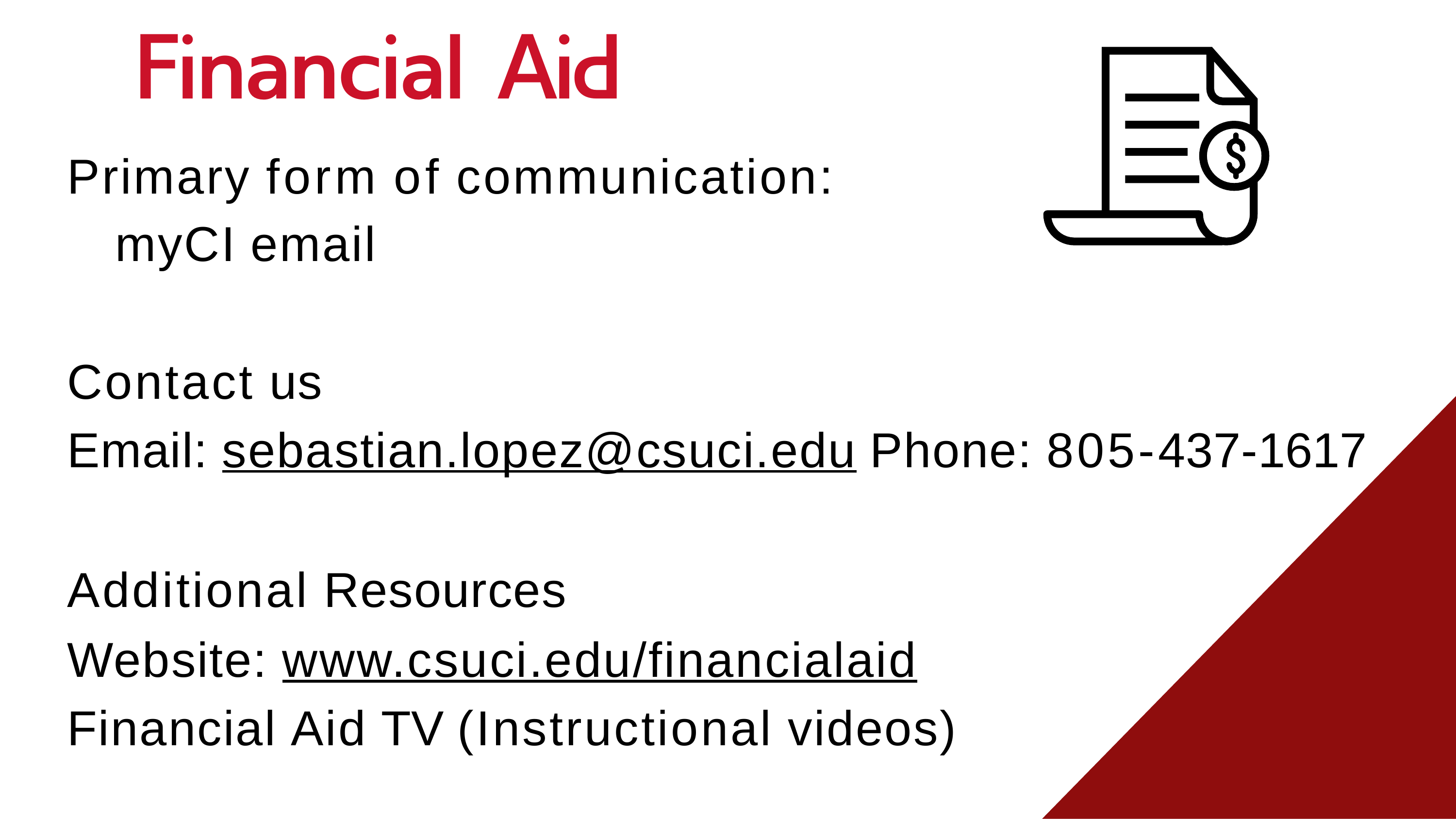

# Financial Aid
Primary form of communication: myCI email

Contact us
Email: sebastian.lopez@csuci.edu Phone: 805-437-1617

Additional Resources
Website: www.csuci.edu/financialaid Financial Aid TV (Instructional videos)